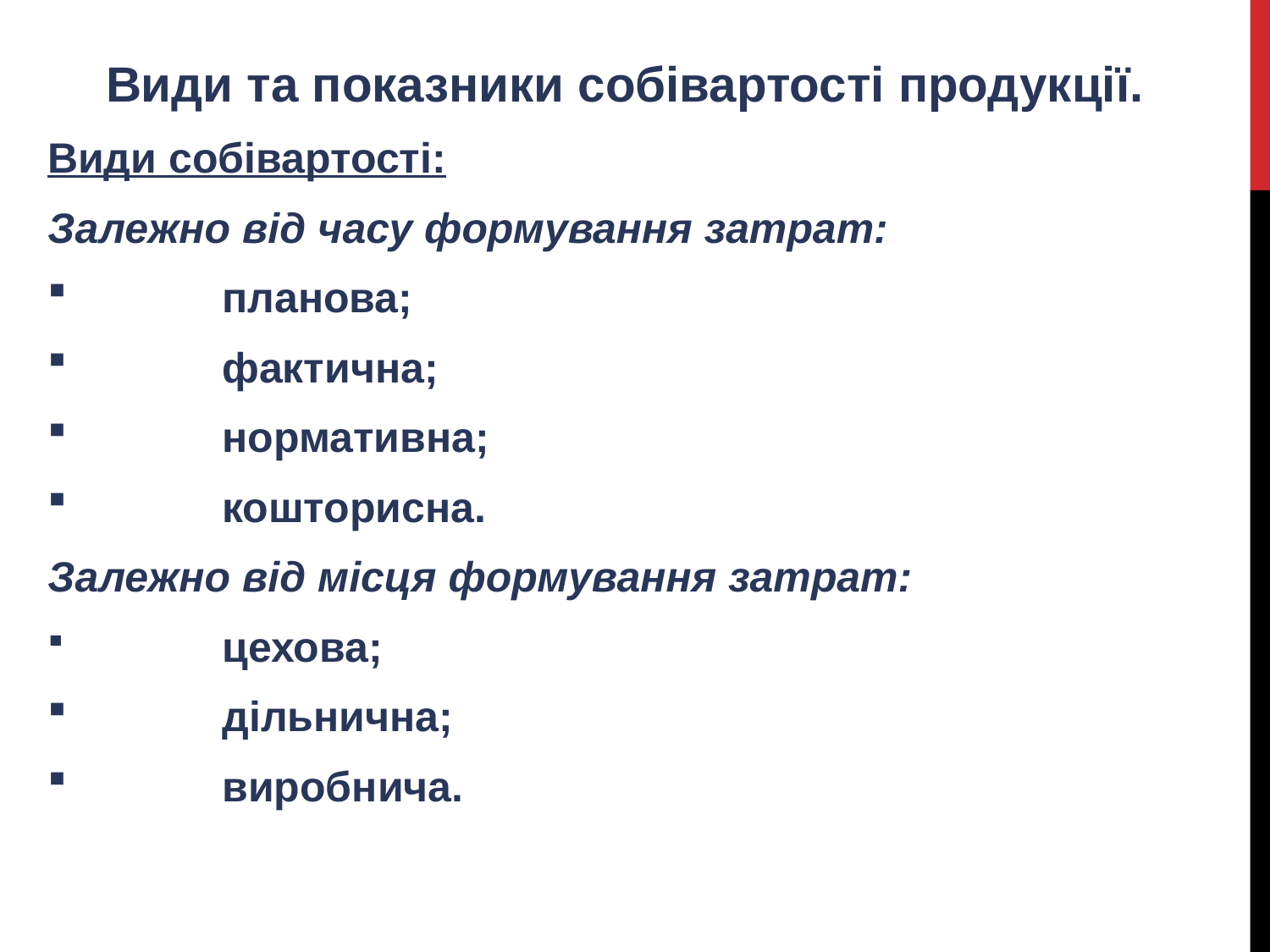

Види та показники собівартості продукції.
Види собівартості:
Залежно від часу формування затрат:
	планова;
	фактична;
	нормативна;
	кошторисна.
Залежно від місця формування затрат:
	цехова;
	дільнична;
	виробнича.